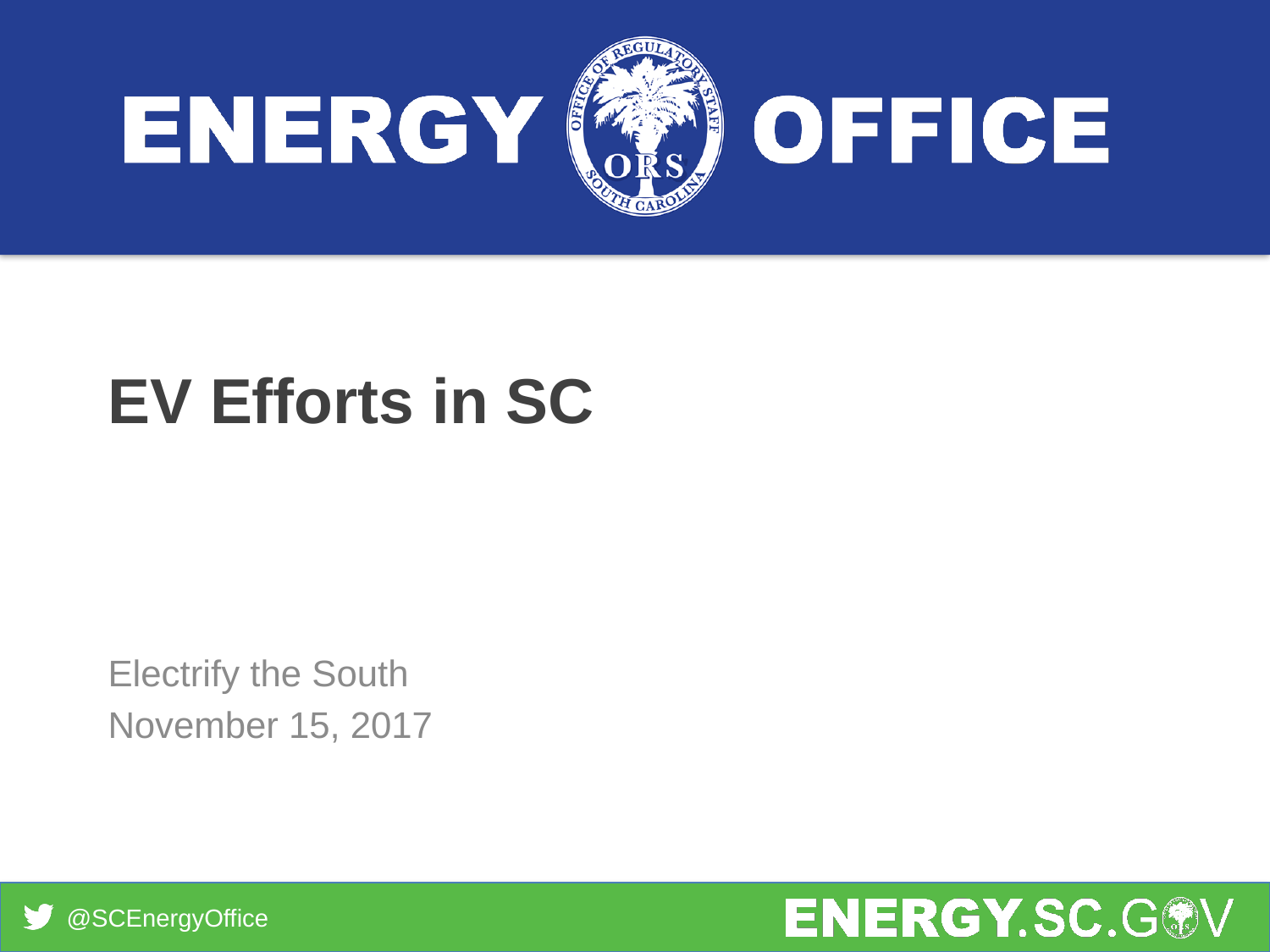

# EV Efforts in SC

Electrify the South
November 15, 2017